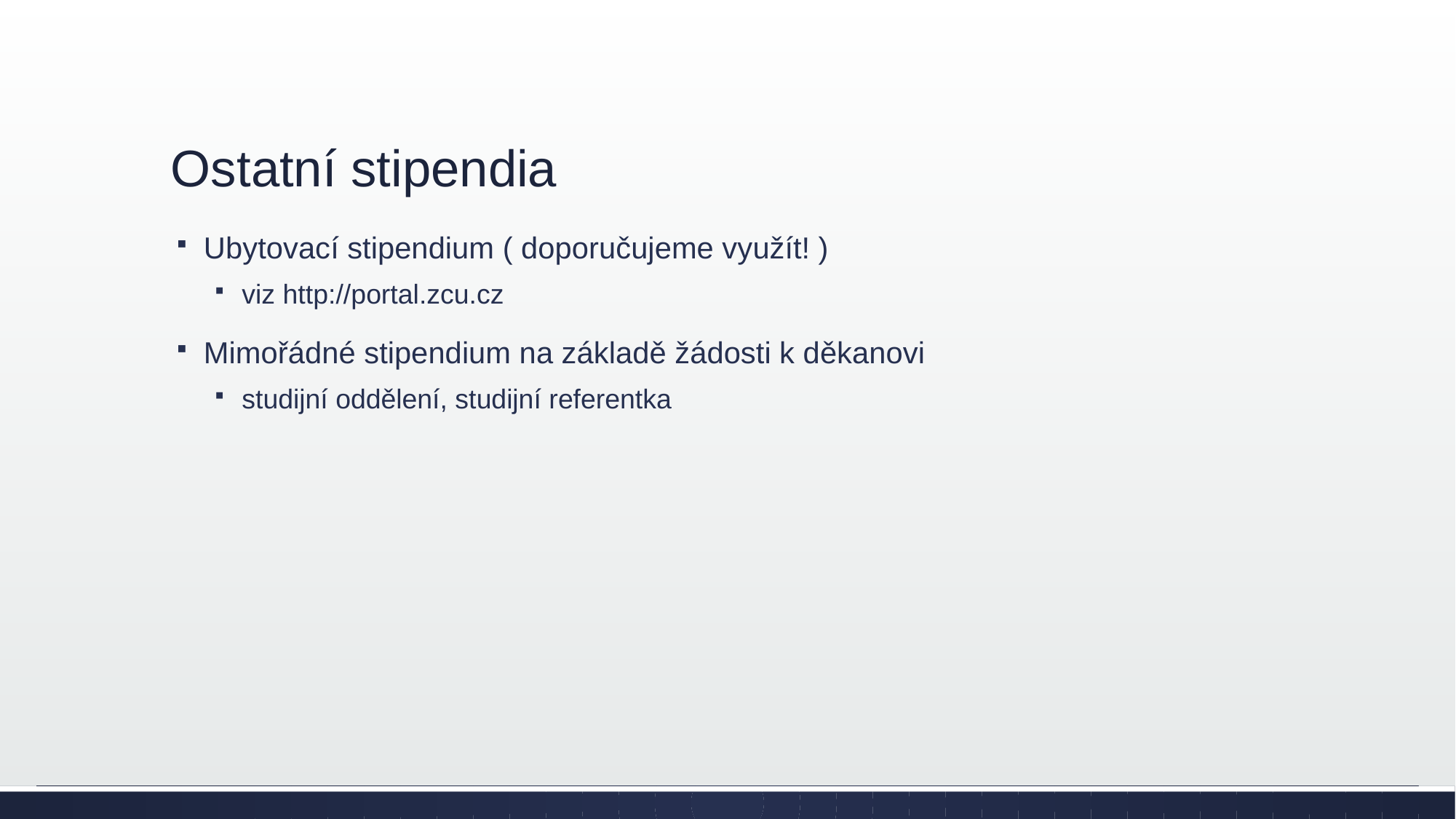

# Ostatní stipendia
Ubytovací stipendium ( doporučujeme využít! )
viz http://portal.zcu.cz
Mimořádné stipendium na základě žádosti k děkanovi
studijní oddělení, studijní referentka